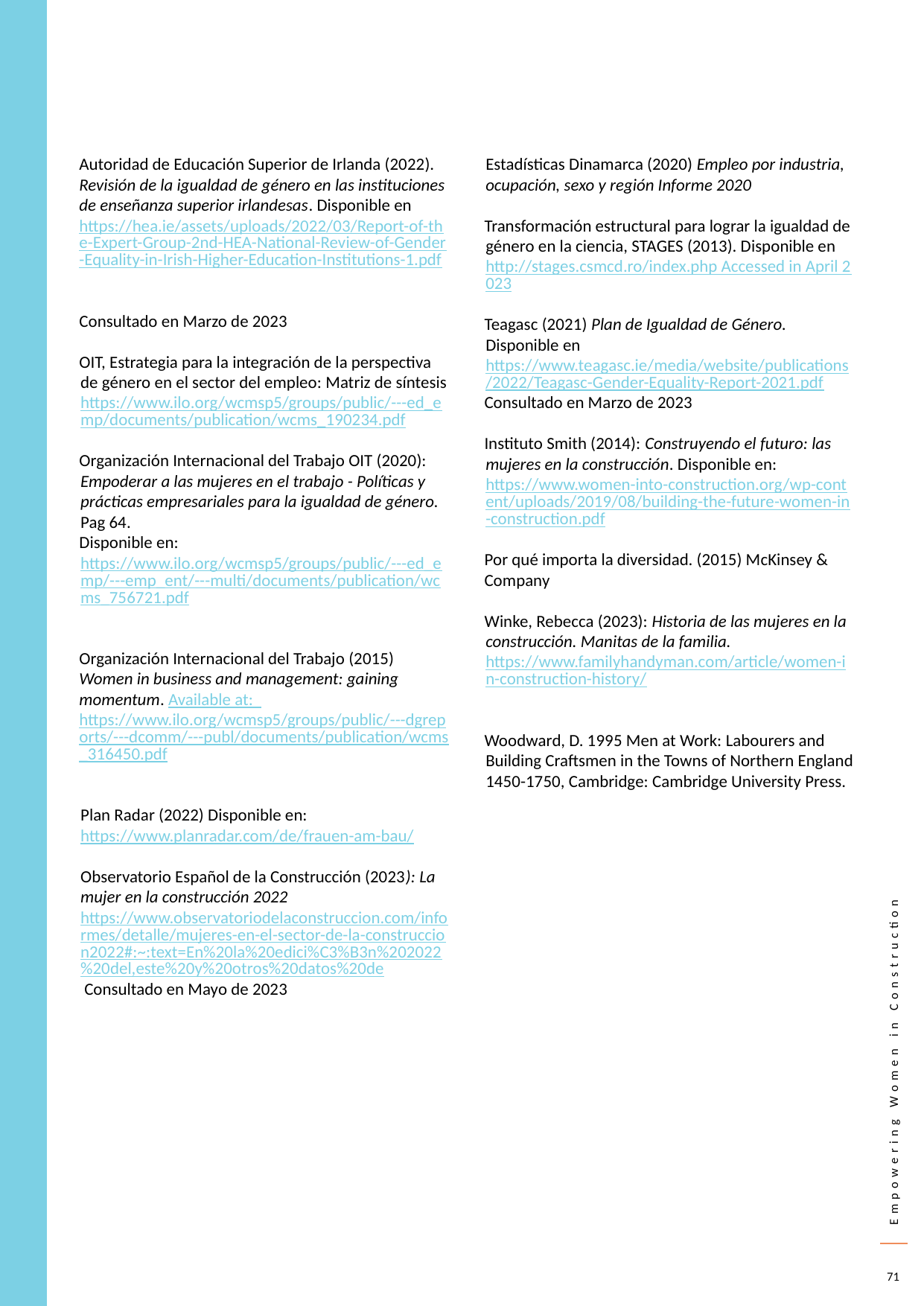

Autoridad de Educación Superior de Irlanda (2022). Revisión de la igualdad de género en las instituciones de enseñanza superior irlandesas. Disponible en https://hea.ie/assets/uploads/2022/03/Report-of-the-Expert-Group-2nd-HEA-National-Review-of-Gender-Equality-in-Irish-Higher-Education-Institutions-1.pdf

Consultado en Marzo de 2023

OIT, Estrategia para la integración de la perspectiva de género en el sector del empleo: Matriz de síntesis https://www.ilo.org/wcmsp5/groups/public/---ed_emp/documents/publication/wcms_190234.pdf

Organización Internacional del Trabajo OIT (2020): Empoderar a las mujeres en el trabajo - Políticas y prácticas empresariales para la igualdad de género. Pag 64.
Disponible en: https://www.ilo.org/wcmsp5/groups/public/---ed_emp/---emp_ent/---multi/documents/publication/wcms_756721.pdf

Organización Internacional del Trabajo (2015) Women in business and management: gaining momentum. Available at:  https://www.ilo.org/wcmsp5/groups/public/---dgreports/---dcomm/---publ/documents/publication/wcms_316450.pdf

Plan Radar (2022) Disponible en: https://www.planradar.com/de/frauen-am-bau/

Observatorio Español de la Construcción (2023): La mujer en la construcción 2022 https://www.observatoriodelaconstruccion.com/informes/detalle/mujeres-en-el-sector-de-la-construccion2022#:~:text=En%20la%20edici%C3%B3n%202022%20del,este%20y%20otros%20datos%20de Consultado en Mayo de 2023

Estadísticas Dinamarca (2020) Empleo por industria, ocupación, sexo y región Informe 2020

Transformación estructural para lograr la igualdad de género en la ciencia, STAGES (2013). Disponible en http://stages.csmcd.ro/index.php Accessed in April 2023

Teagasc (2021) Plan de Igualdad de Género. Disponible en https://www.teagasc.ie/media/website/publications/2022/Teagasc-Gender-Equality-Report-2021.pdf
Consultado en Marzo de 2023

Instituto Smith (2014): Construyendo el futuro: las mujeres en la construcción. Disponible en: https://www.women-into-construction.org/wp-content/uploads/2019/08/building-the-future-women-in-construction.pdf

Por qué importa la diversidad. (2015) McKinsey & Company

Winke, Rebecca (2023): Historia de las mujeres en la construcción. Manitas de la familia. https://www.familyhandyman.com/article/women-in-construction-history/

Woodward, D. 1995 Men at Work: Labourers and Building Craftsmen in the Towns of Northern England 1450-1750, Cambridge: Cambridge University Press.

71